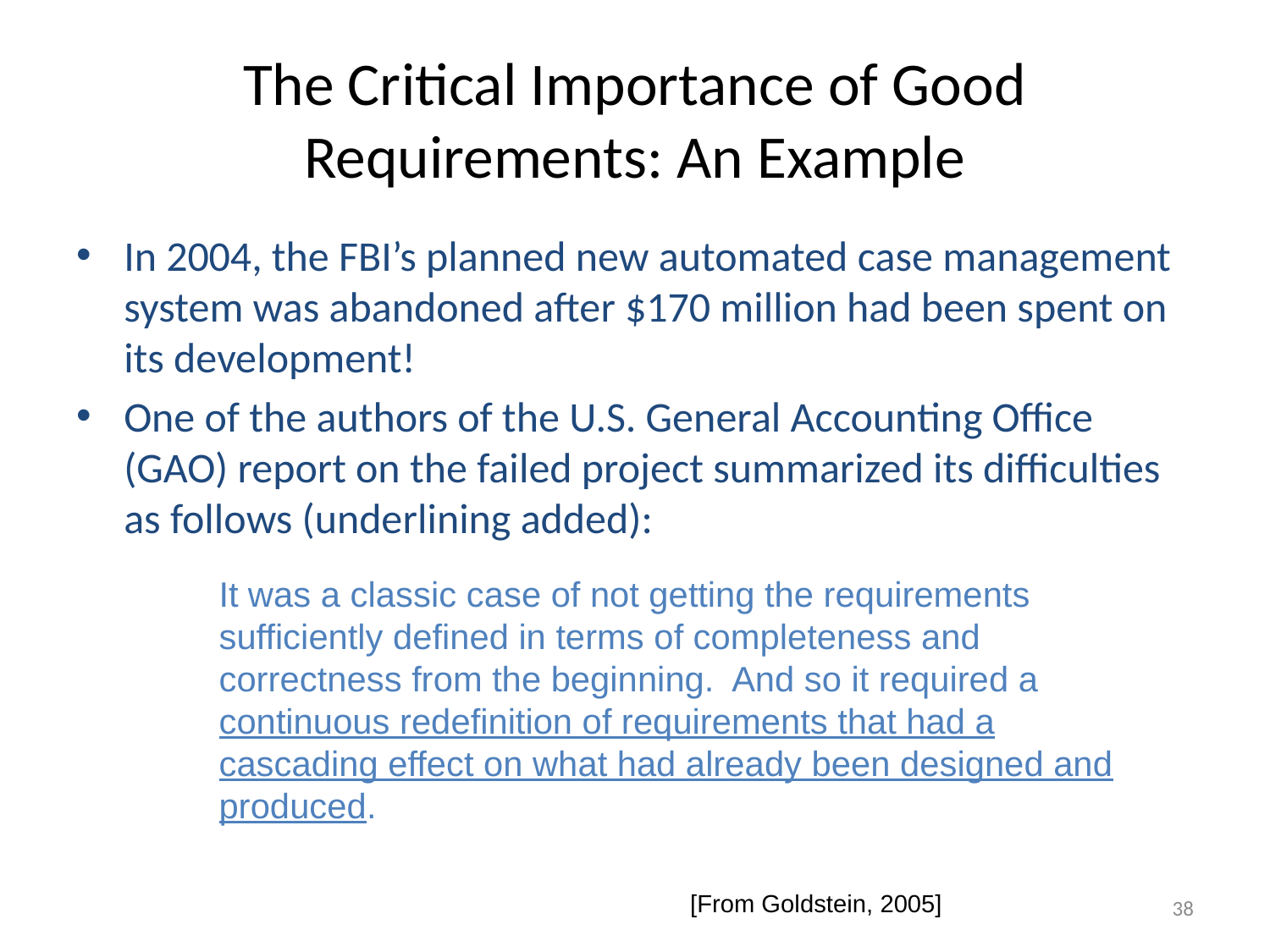

# The Critical Importance of Good Requirements: An Example
In 2004, the FBI’s planned new automated case management system was abandoned after $170 million had been spent on its development!
One of the authors of the U.S. General Accounting Office (GAO) report on the failed project summarized its difficulties as follows (underlining added):
It was a classic case of not getting the requirements sufficiently defined in terms of completeness and correctness from the beginning.  And so it required a continuous redefinition of requirements that had a cascading effect on what had already been designed and produced.
[From Goldstein, 2005]
38